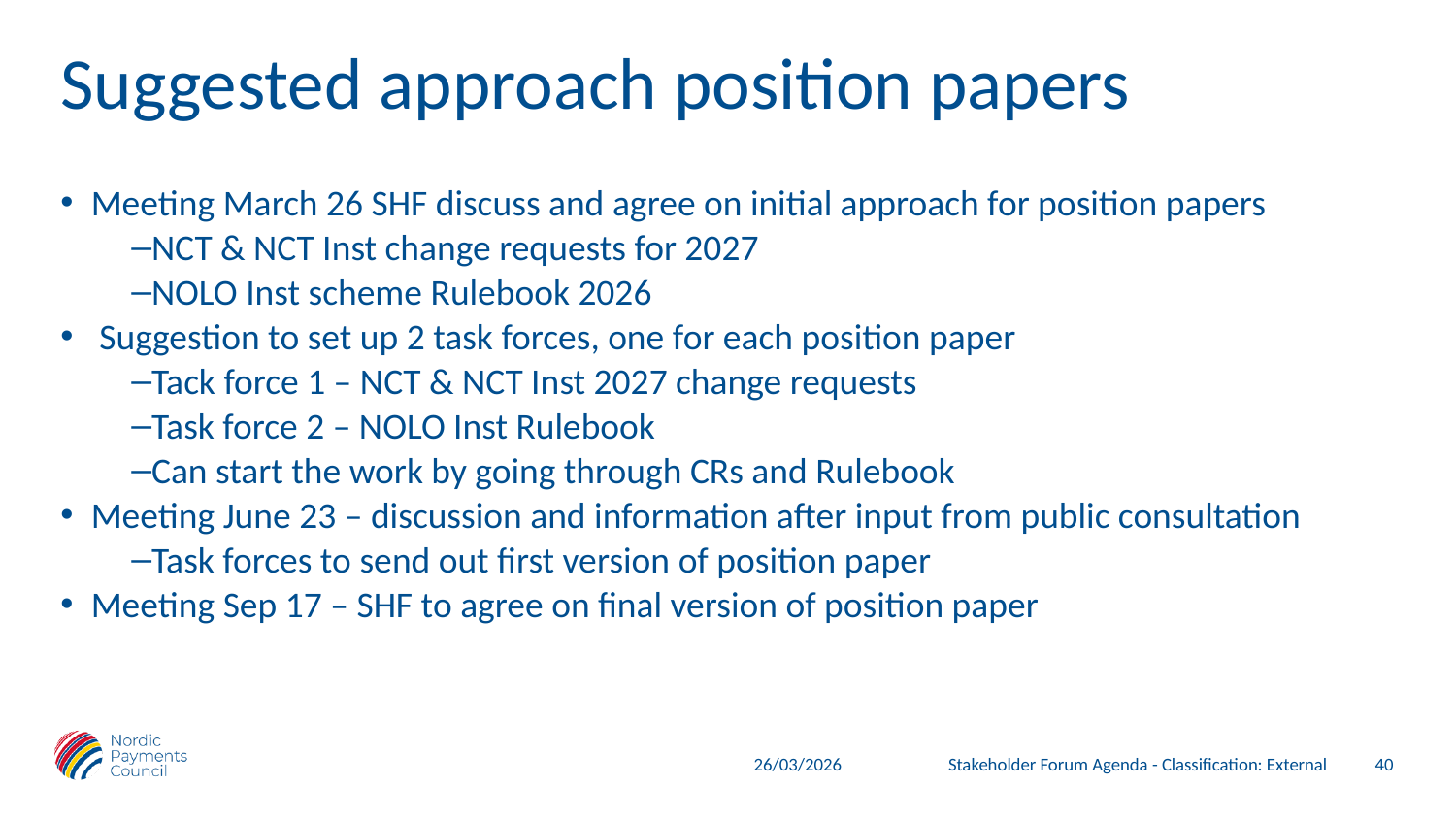

# Suggested approach position papers
Meeting March 26 SHF discuss and agree on initial approach for position papers
NCT & NCT Inst change requests for 2027
NOLO Inst scheme Rulebook 2026
 Suggestion to set up 2 task forces, one for each position paper
Tack force 1 – NCT & NCT Inst 2027 change requests
Task force 2 – NOLO Inst Rulebook
Can start the work by going through CRs and Rulebook
Meeting June 23 – discussion and information after input from public consultation
Task forces to send out first version of position paper
Meeting Sep 17 – SHF to agree on final version of position paper
40
Stakeholder Forum Agenda - Classification: External
26/03/2026